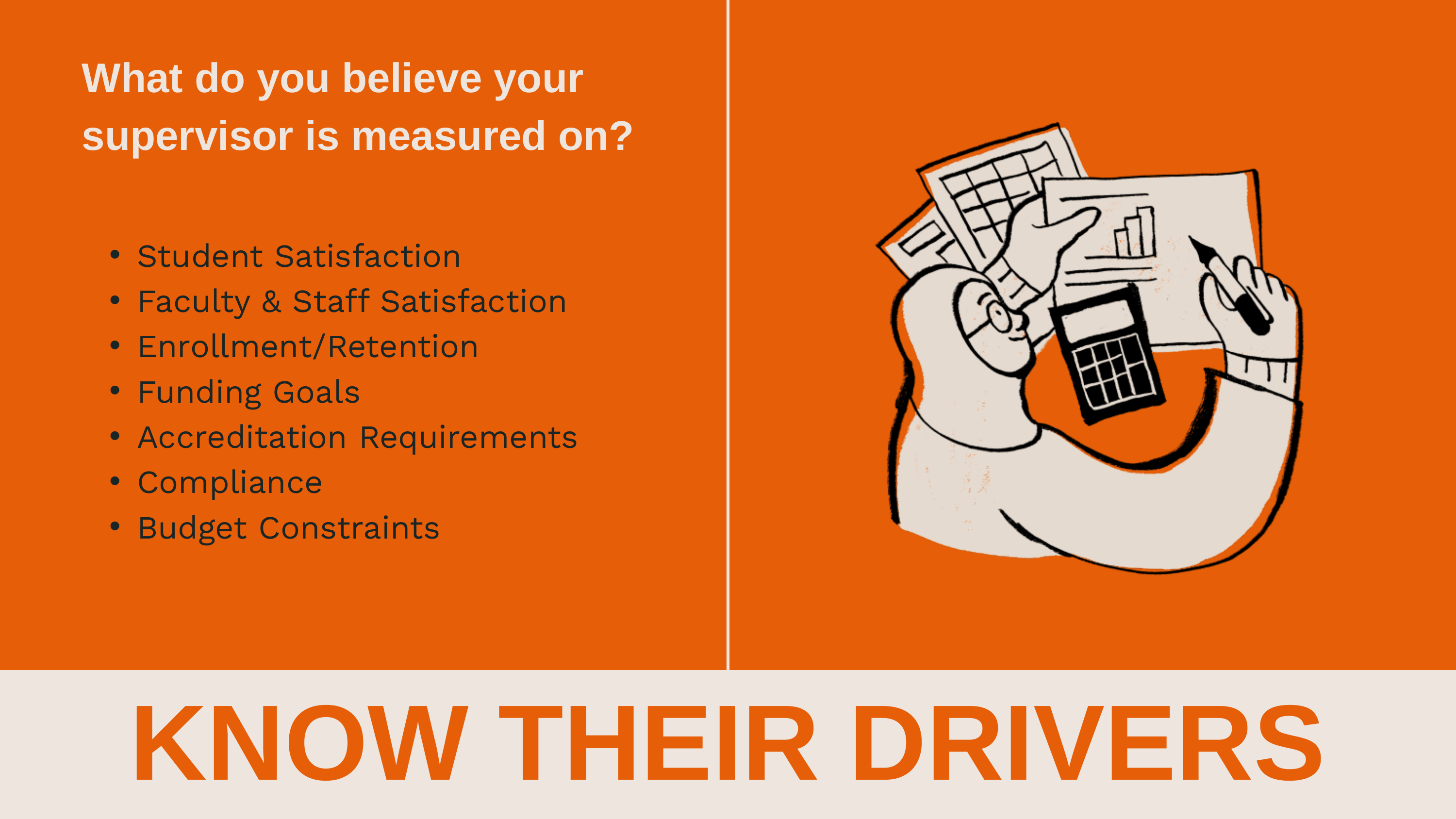

What do you believe your supervisor is measured on?

Student Satisfaction
Faculty & Staff Satisfaction
Enrollment/Retention
Funding Goals
Accreditation Requirements
Compliance
Budget Constraints
KNOW THEIR DRIVERS